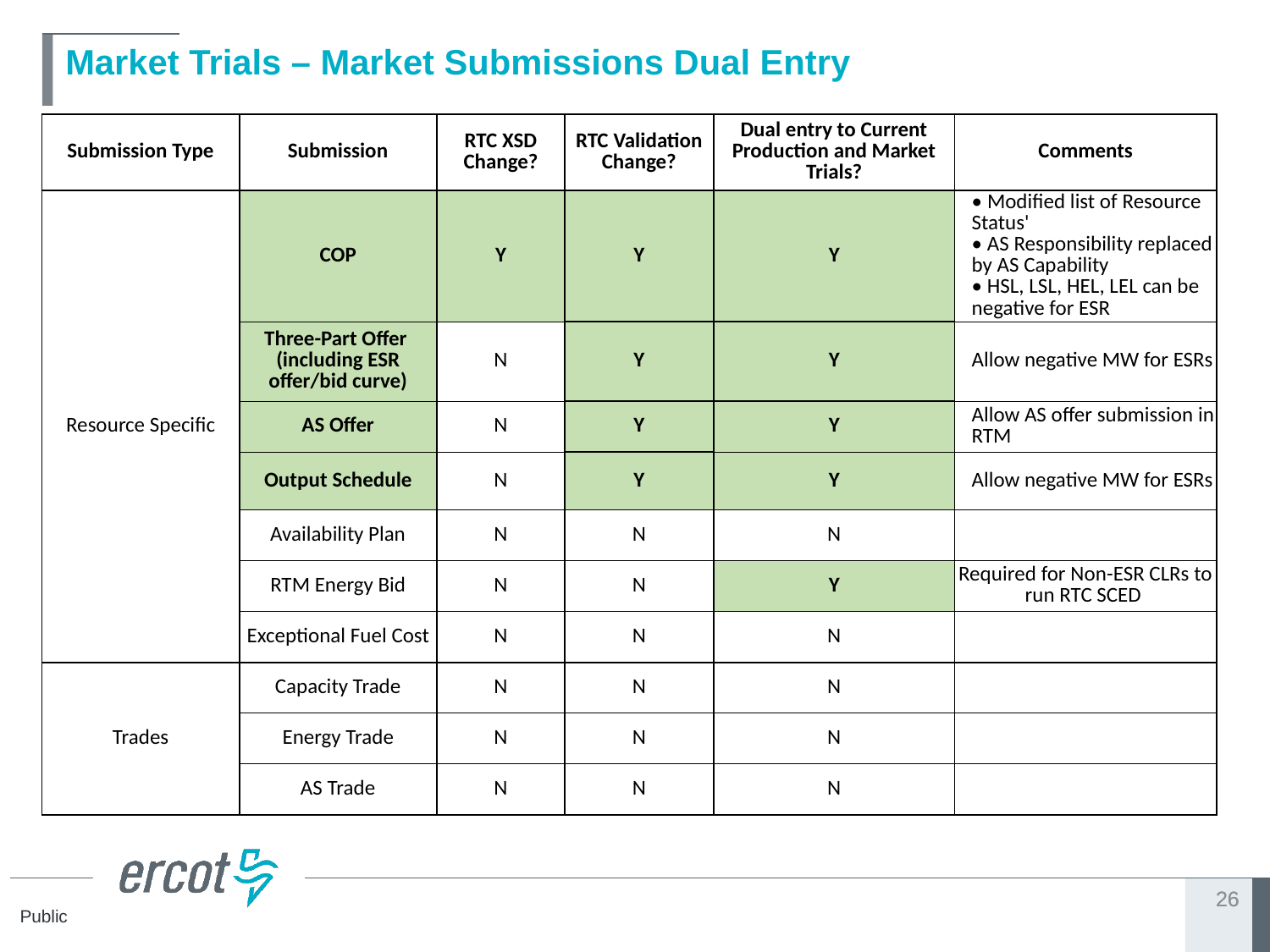

# Market Trials – Market Submissions Dual Entry
| Submission Type | Submission | RTC XSD Change? | RTC Validation Change? | Dual entry to Current Production and Market Trials? | Comments |
| --- | --- | --- | --- | --- | --- |
| Resource Specific | COP | Y | Y | Y | • Modified list of Resource Status' • AS Responsibility replaced by AS Capability • HSL, LSL, HEL, LEL can be negative for ESR |
|  | Three-Part Offer (including ESR offer/bid curve) | N | Y | Y | Allow negative MW for ESRs |
|  | AS Offer | N | Y | Y | Allow AS offer submission in RTM |
|  | Output Schedule | N | Y | Y | Allow negative MW for ESRs |
|  | Availability Plan | N | N | N |  |
|  | RTM Energy Bid | N | N | Y | Required for Non-ESR CLRs to run RTC SCED |
|  | Exceptional Fuel Cost | N | N | N |  |
| Trades | Capacity Trade | N | N | N |  |
|  | Energy Trade | N | N | N |  |
|  | AS Trade | N | N | N |  |
26